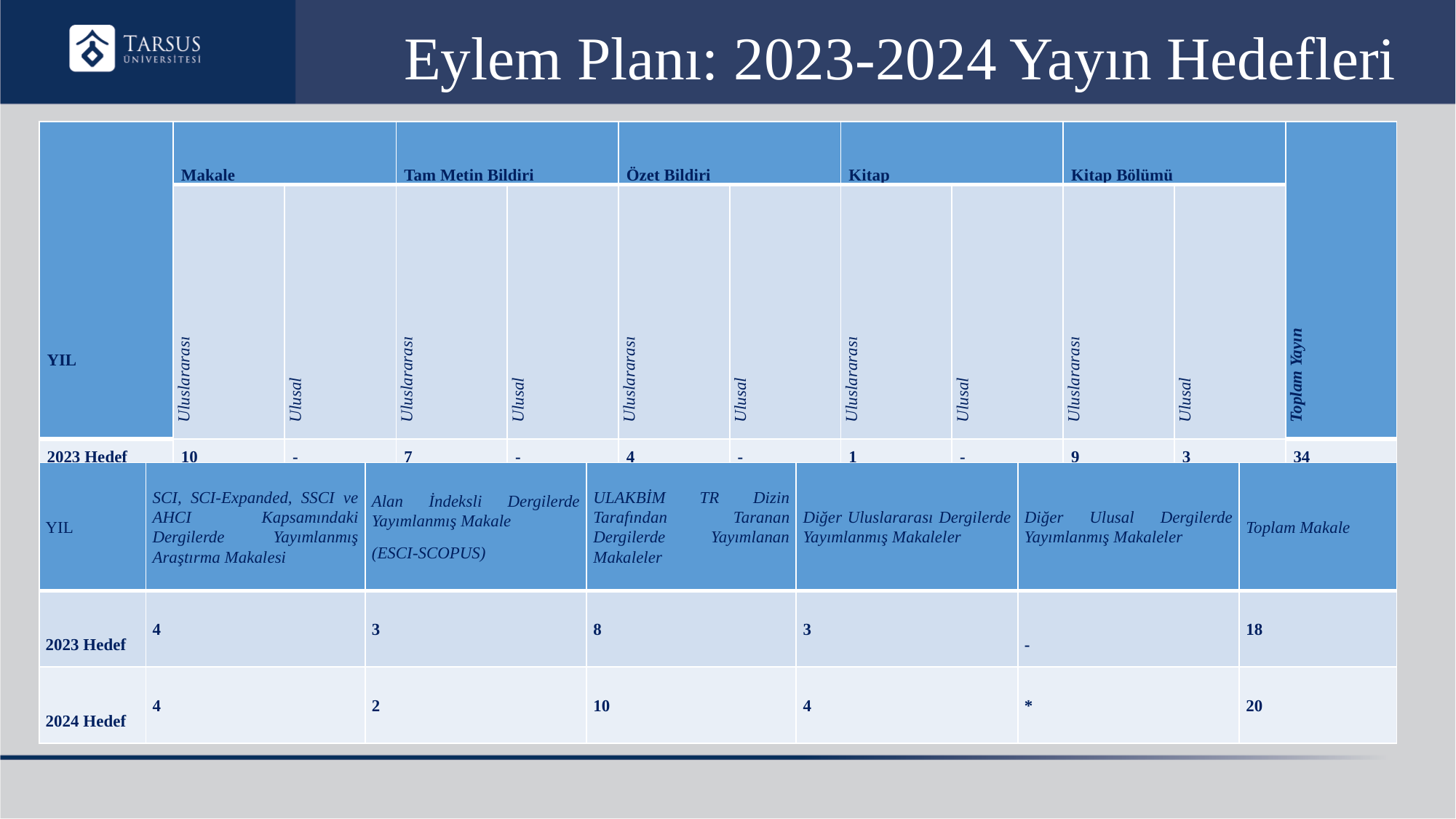

# Eylem Planı: 2023-2024 Yayın Hedefleri
| YIL | Makale |  | Tam Metin Bildiri |  | Özet Bildiri |  | Kitap |  | Kitap Bölümü |  | Toplam Yayın |
| --- | --- | --- | --- | --- | --- | --- | --- | --- | --- | --- | --- |
|  | Uluslararası | Ulusal | Uluslararası | Ulusal | Uluslararası | Ulusal | Uluslararası | Ulusal | Uluslararası | Ulusal |  |
| 2023 Hedef | 10 | - | 7 | - | 4 | - | 1 | - | 9 | 3 | 34 |
| 2024 Hedef | 12 | - | 10 | - | 3 | - | 2 | - | 15 | - | 42 |

| YIL | SCI, SCI-Expanded, SSCI ve AHCI Kapsamındaki Dergilerde Yayımlanmış Araştırma Makalesi | Alan İndeksli Dergilerde Yayımlanmış Makale (ESCI-SCOPUS) | ULAKBİM TR Dizin Tarafından Taranan Dergilerde Yayımlanan Makaleler | Diğer Uluslararası Dergilerde Yayımlanmış Makaleler | Diğer Ulusal Dergilerde Yayımlanmış Makaleler | Toplam Makale |
| --- | --- | --- | --- | --- | --- | --- |
| 2023 Hedef | 4 | 3 | 8 | 3 | - | 18 |
| 2024 Hedef | 4 | 2 | 10 | 4 | \* | 20 |